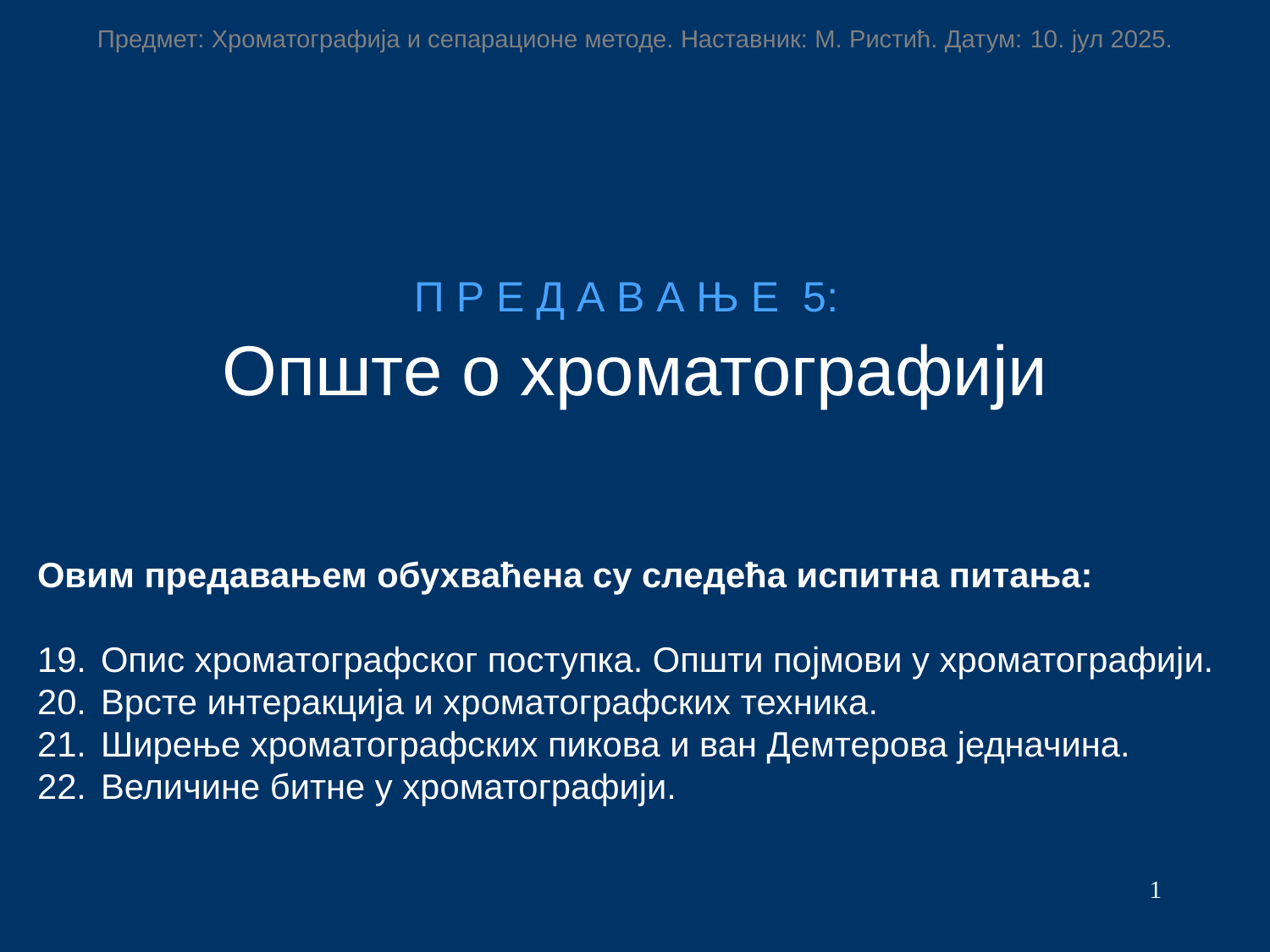

Предмет: Хроматографија и сепарационе методе. Наставник: М. Ристић. Датум: 10. јул 2025.
П Р Е Д А В А Њ Е  5:
Опште о хроматографији
Овим предавањем обухваћена су следећа испитна питања:

Опис хроматографског поступка. Општи појмови у хроматографији.
Врсте интеракција и хроматографских техника.
Ширење хроматографских пикова и ван Демтерова једначина.
Величине битне у хроматографији.

1